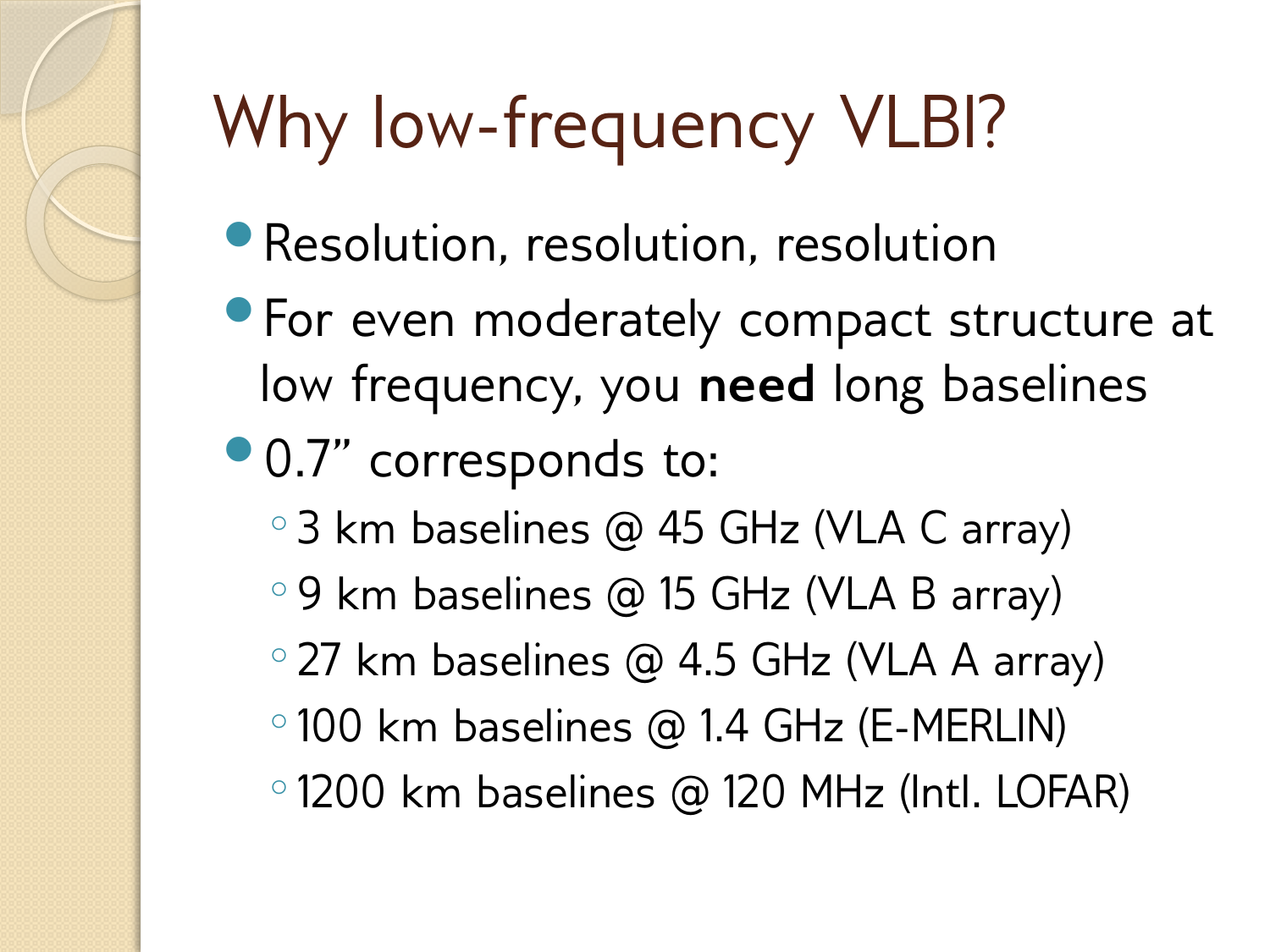

# Why low-frequency VLBI?
Resolution, resolution, resolution
For even moderately compact structure at low frequency, you need long baselines
0.7” corresponds to:
3 km baselines @ 45 GHz (VLA C array)
9 km baselines @ 15 GHz (VLA B array)
27 km baselines @ 4.5 GHz (VLA A array)
100 km baselines @ 1.4 GHz (E-MERLIN)
1200 km baselines @ 120 MHz (Intl. LOFAR)